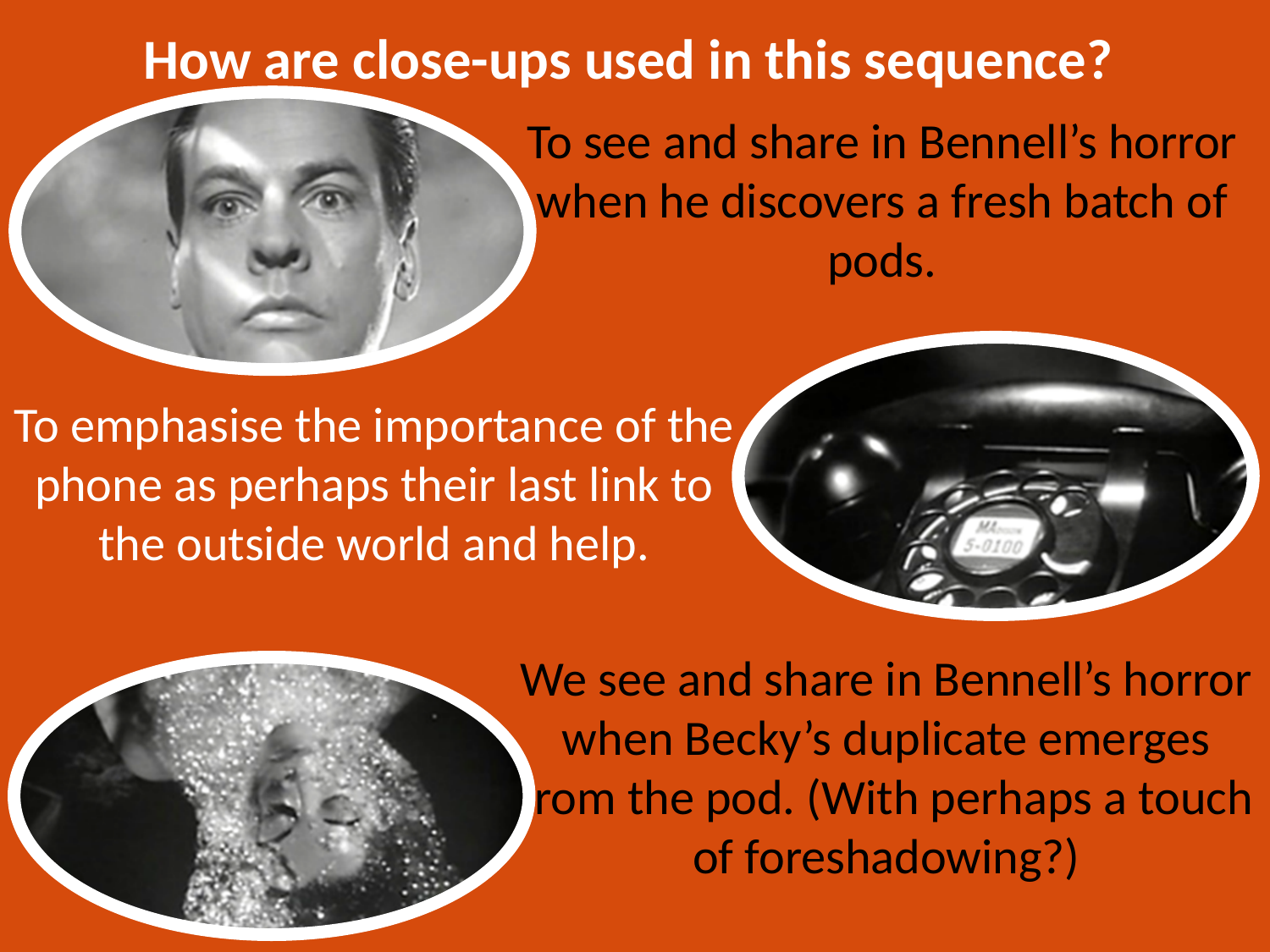

How are close-ups used in this sequence?

To see and share in Bennell’s horror when he discovers a fresh batch of pods.

To emphasise the importance of the phone as perhaps their last link to the outside world and help.
We see and share in Bennell’s horror when Becky’s duplicate emerges from the pod. (With perhaps a touch of foreshadowing?)